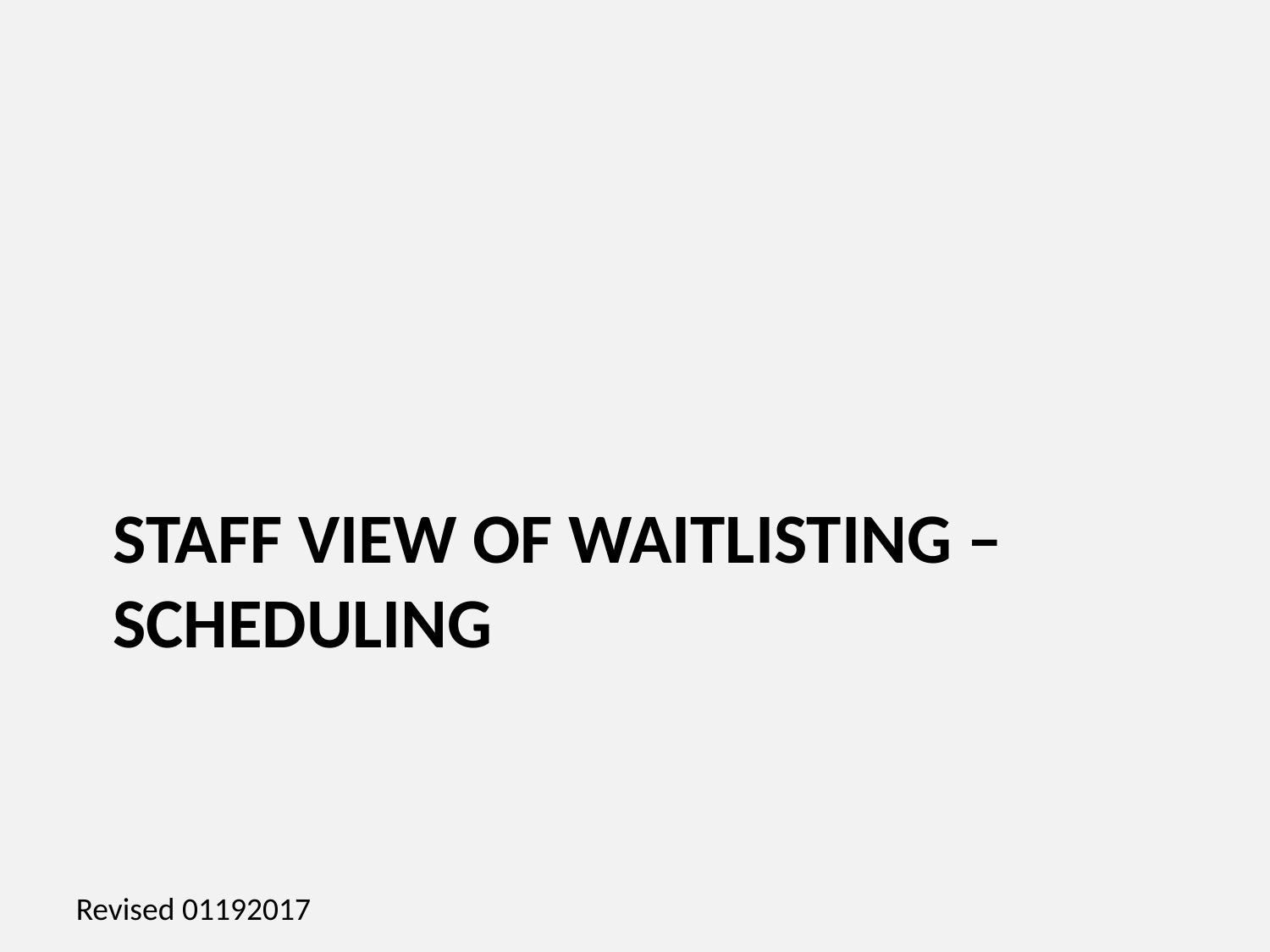

# Staff view of Waitlisting – Scheduling
Revised 01192017
16